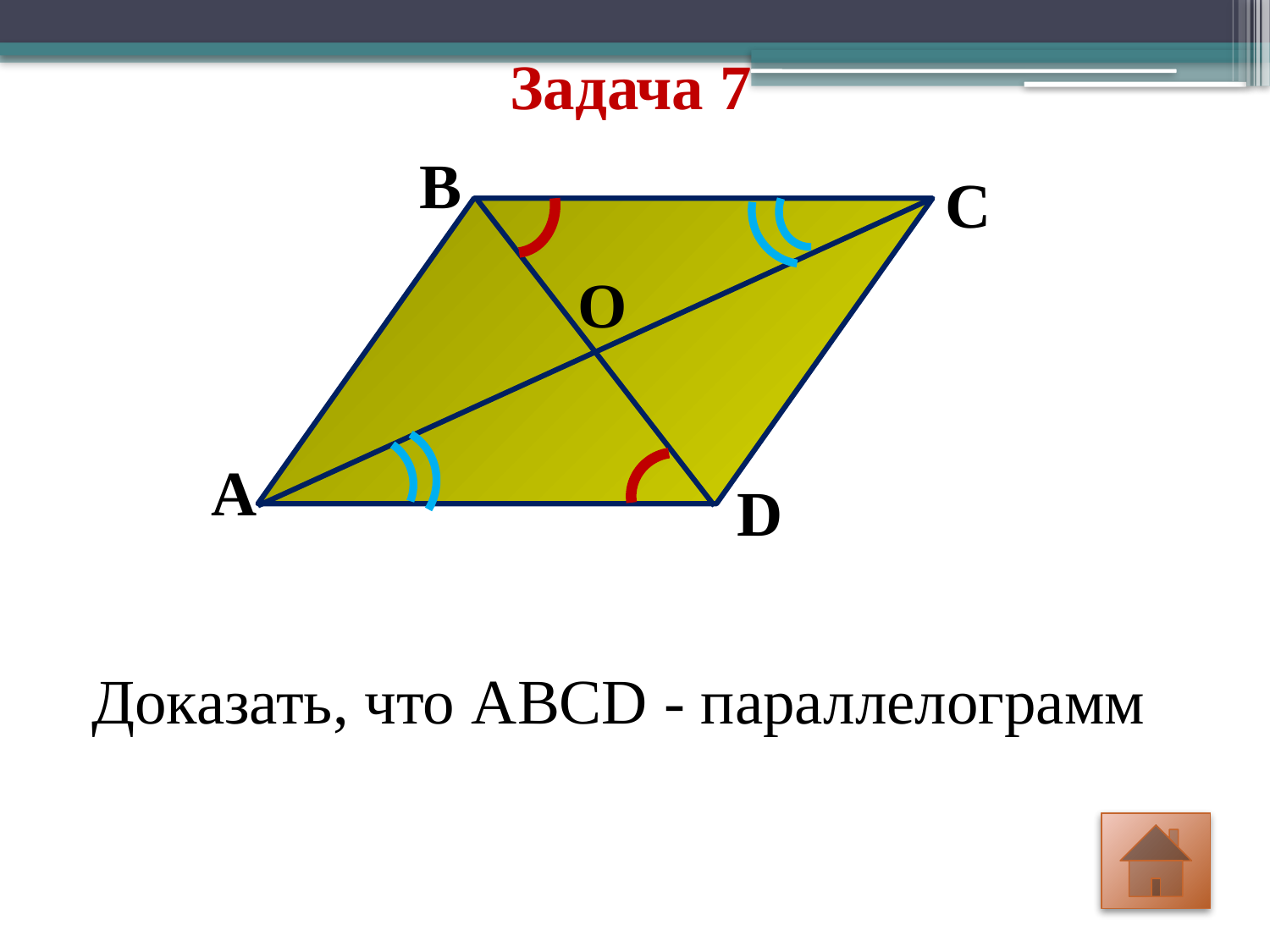

# Задача 7
B

C

O

A

D
Доказать, что ABCD - параллелограмм